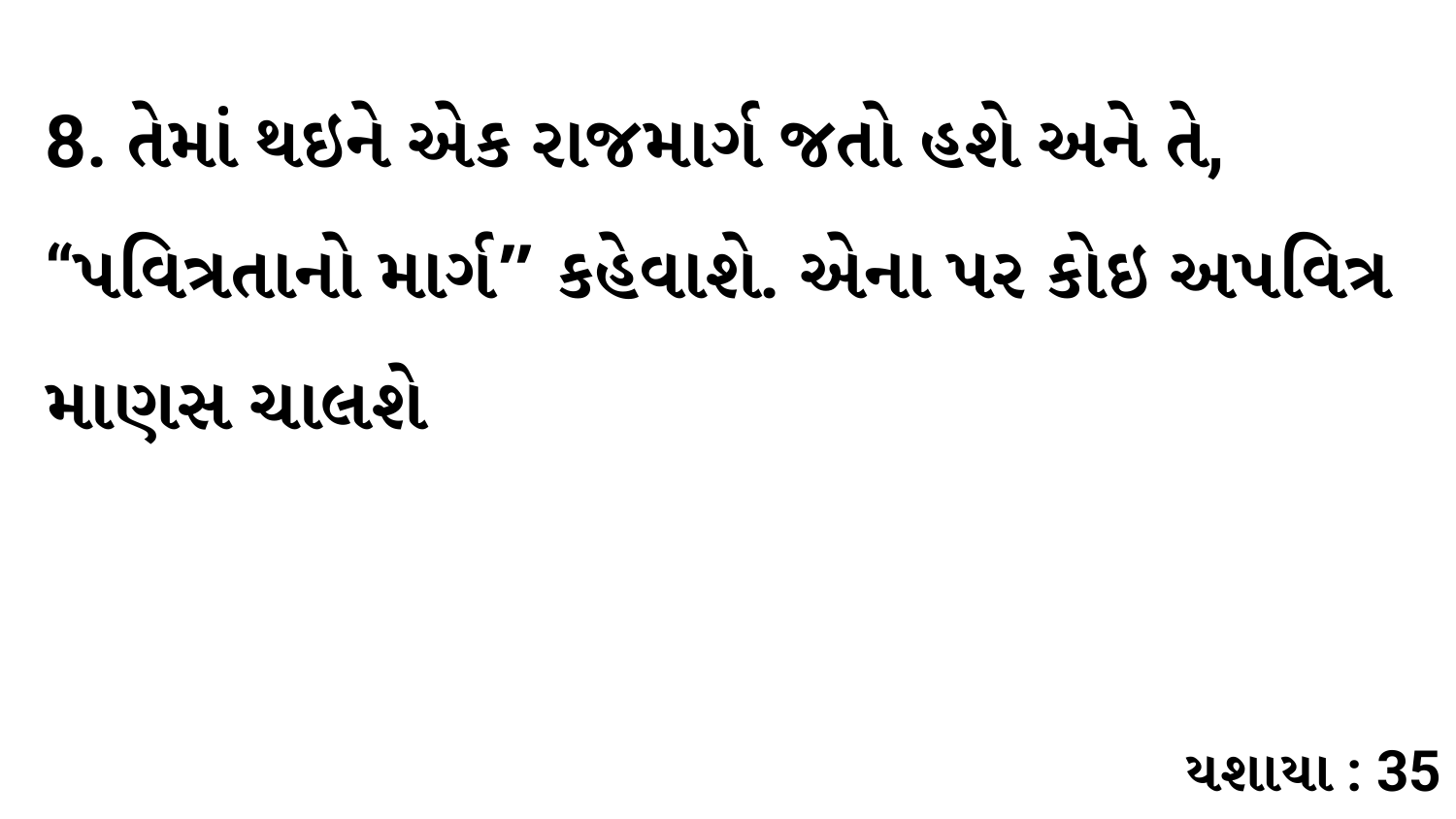

8. તેમાં થઇને એક રાજમાર્ગ જતો હશે અને તે, “પવિત્રતાનો માર્ગ” કહેવાશે. એના પર કોઇ અપવિત્ર માણસ ચાલશે
યશાયા : 35